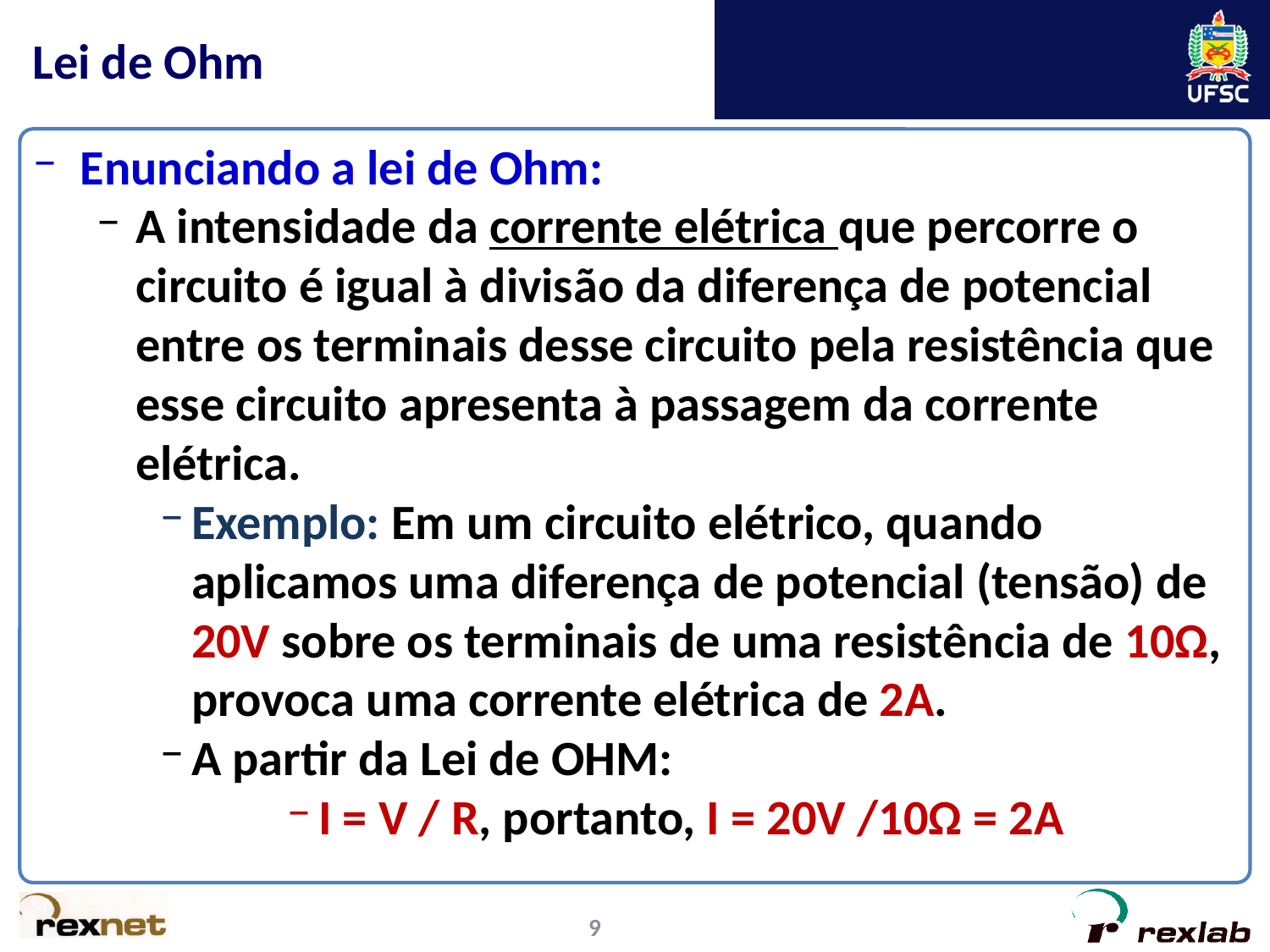

# Lei de Ohm
Enunciando a lei de Ohm:
A intensidade da corrente elétrica que percorre o circuito é igual à divisão da diferença de potencial entre os terminais desse circuito pela resistência que esse circuito apresenta à passagem da corrente elétrica.
Exemplo: Em um circuito elétrico, quando aplicamos uma diferença de potencial (tensão) de 20V sobre os terminais de uma resistência de 10Ω, provoca uma corrente elétrica de 2A.
A partir da Lei de OHM:
I = V / R, portanto, I = 20V /10Ω = 2A
9